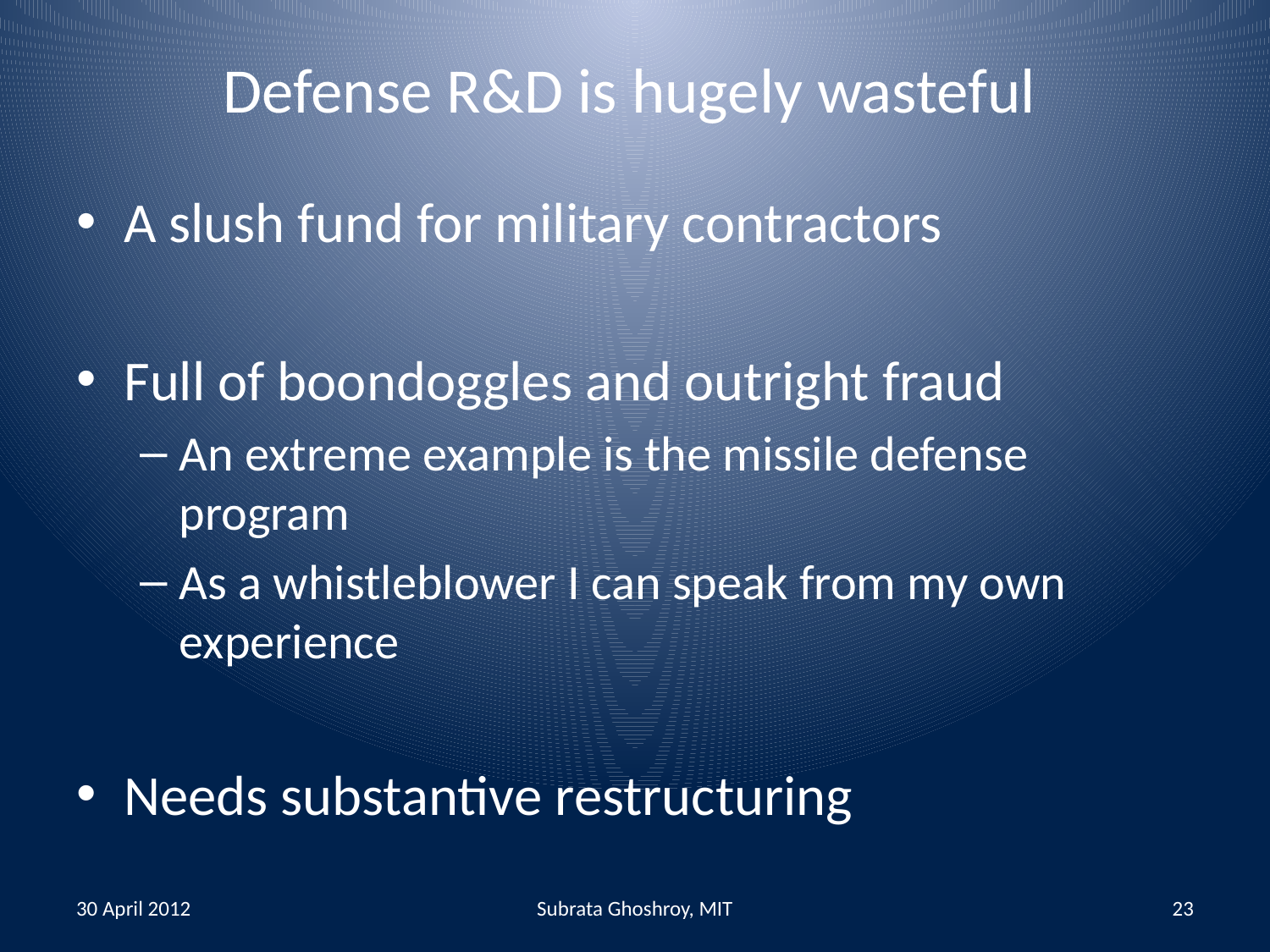

# Defense R&D is hugely wasteful
A slush fund for military contractors

Full of boondoggles and outright fraud
An extreme example is the missile defense program
As a whistleblower I can speak from my own experience

Needs substantive restructuring
30 April 2012
Subrata Ghoshroy, MIT
23